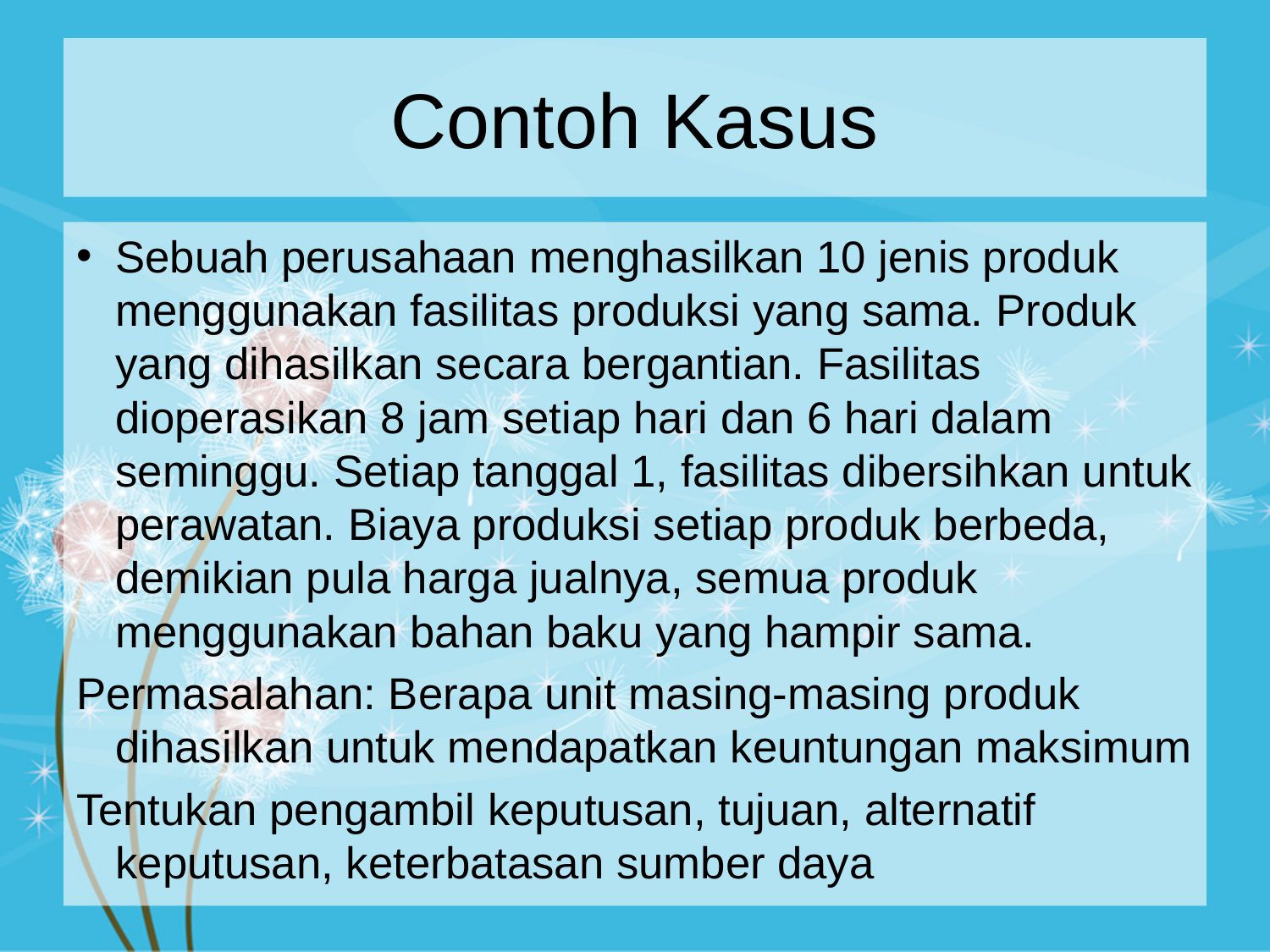

# Contoh Kasus
Sebuah perusahaan menghasilkan 10 jenis produk menggunakan fasilitas produksi yang sama. Produk yang dihasilkan secara bergantian. Fasilitas dioperasikan 8 jam setiap hari dan 6 hari dalam seminggu. Setiap tanggal 1, fasilitas dibersihkan untuk perawatan. Biaya produksi setiap produk berbeda, demikian pula harga jualnya, semua produk menggunakan bahan baku yang hampir sama.
Permasalahan: Berapa unit masing-masing produk dihasilkan untuk mendapatkan keuntungan maksimum
Tentukan pengambil keputusan, tujuan, alternatif keputusan, keterbatasan sumber daya